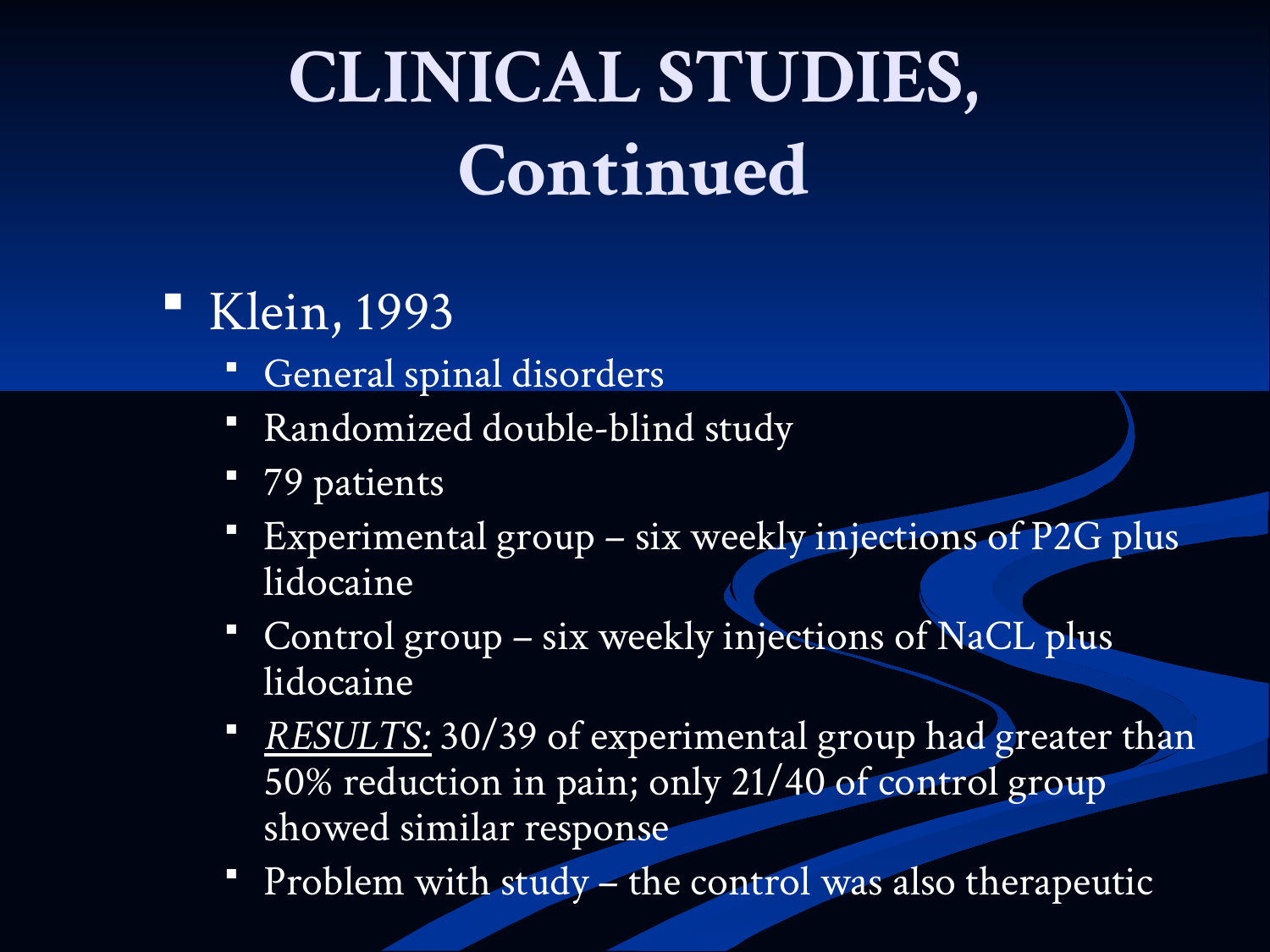

# CLINICAL STUDIES, Continued
Klein, 1993
General spinal disorders
Randomized double-blind study
79 patients
Experimental group – six weekly injections of P2G plus lidocaine
Control group – six weekly injections of NaCL plus lidocaine
RESULTS: 30/39 of experimental group had greater than 50% reduction in pain; only 21/40 of control group showed similar response
Problem with study – the control was also therapeutic